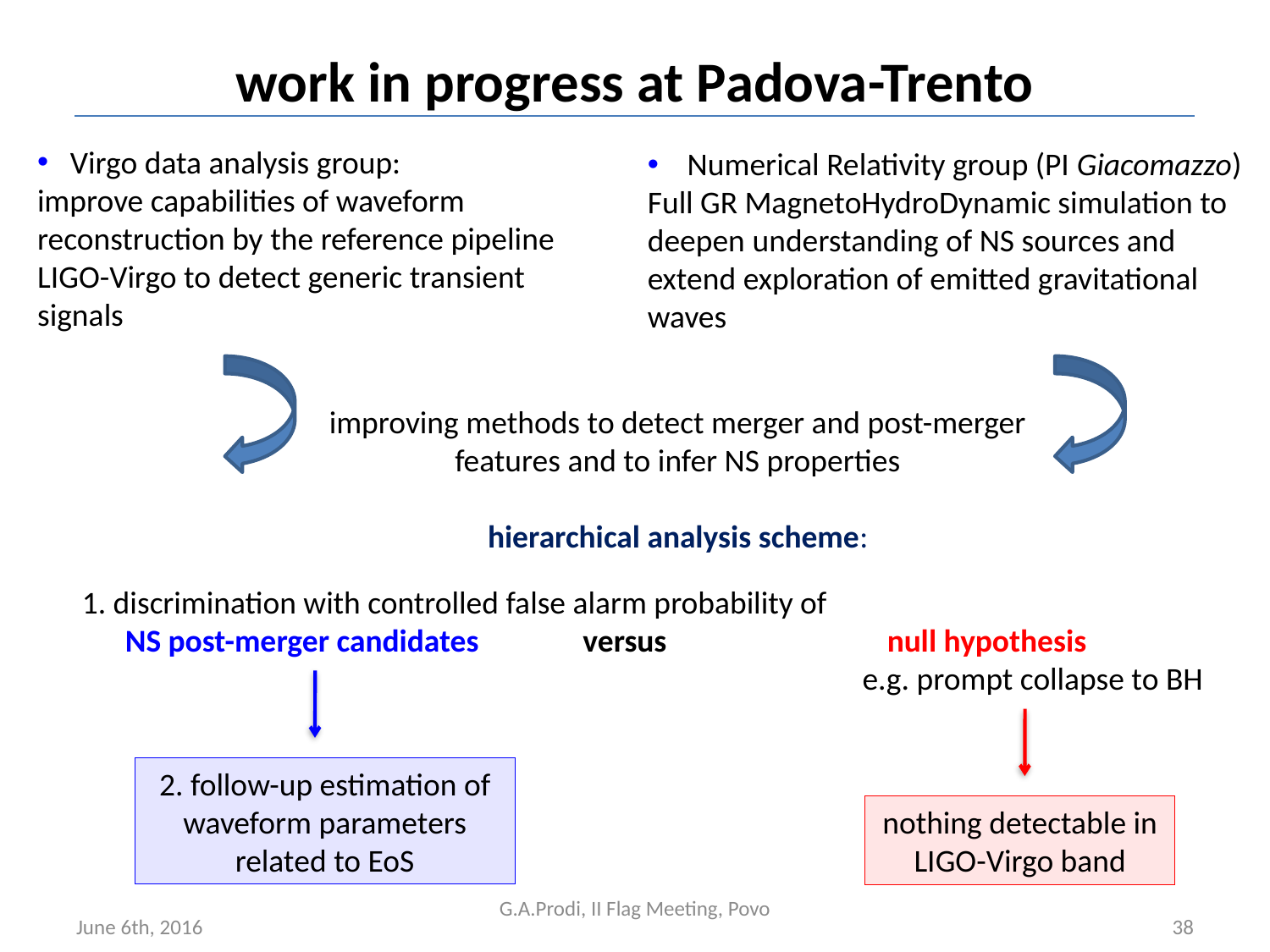

# work in progress at Padova-Trento
   Virgo data analysis group:
improve capabilities of waveform reconstruction by the reference pipeline LIGO-Virgo to detect generic transient signals
Numerical Relativity group (PI Giacomazzo)
Full GR MagnetoHydroDynamic simulation to deepen understanding of NS sources and extend exploration of emitted gravitational waves

improving methods to detect merger and post-merger features and to infer NS properties

hierarchical analysis scheme:
 1. discrimination with controlled false alarm probability of
       NS post-merger candidates 	versus 		       null hypothesis
e.g. prompt collapse to BH
2. follow-up estimation of waveform parameters related to EoS
nothing detectable in LIGO-Virgo band
G.A.Prodi, II Flag Meeting, Povo
June 6th, 2016
38